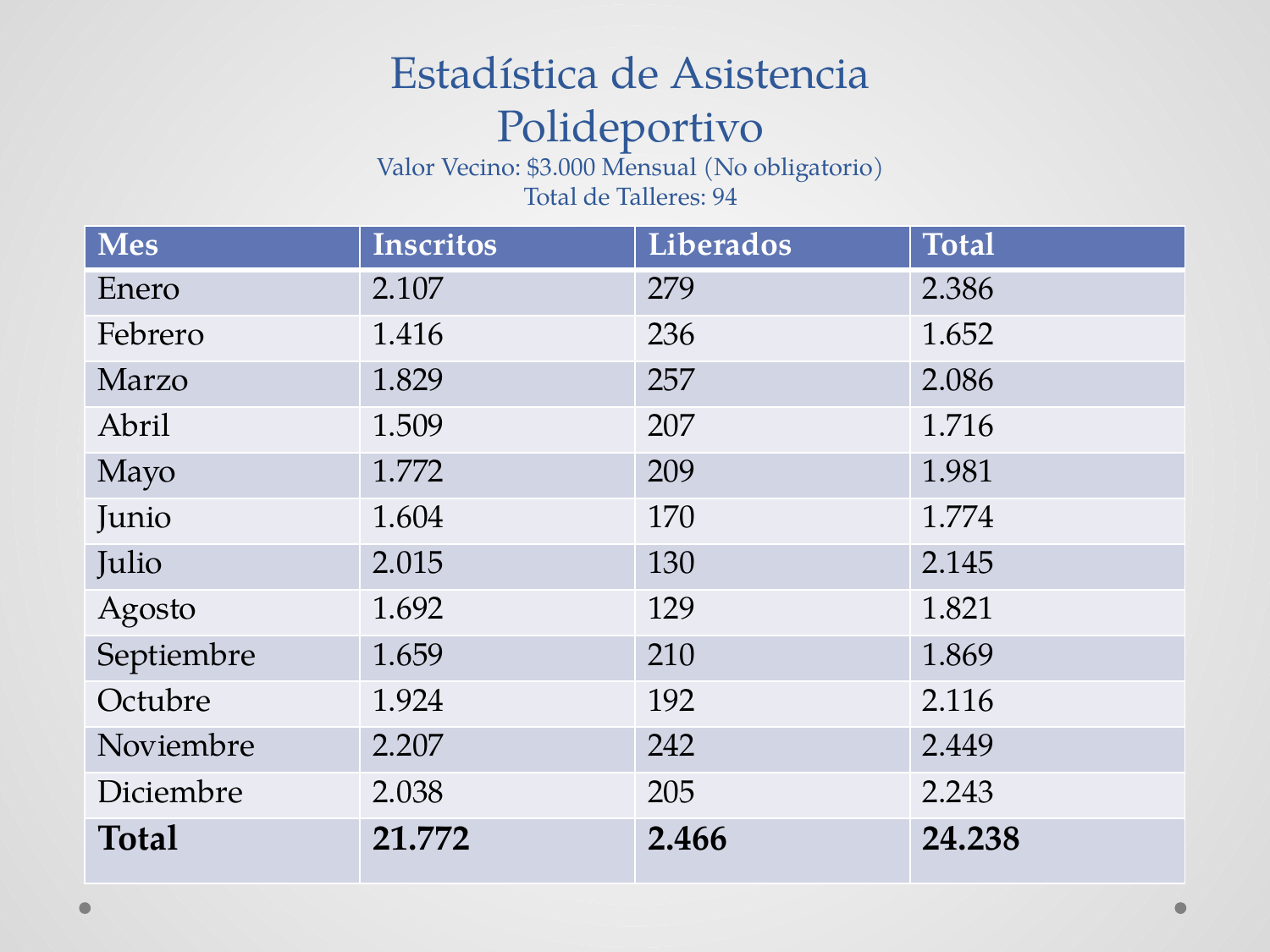

# Estadística de Asistencia Polideportivo Valor Vecino: $3.000 Mensual (No obligatorio) Total de Talleres: 94
| Mes | Inscritos | Liberados | Total |
| --- | --- | --- | --- |
| Enero | 2.107 | 279 | 2.386 |
| Febrero | 1.416 | 236 | 1.652 |
| Marzo | 1.829 | 257 | 2.086 |
| Abril | 1.509 | 207 | 1.716 |
| Mayo | 1.772 | 209 | 1.981 |
| Junio | 1.604 | 170 | 1.774 |
| Julio | 2.015 | 130 | 2.145 |
| Agosto | 1.692 | 129 | 1.821 |
| Septiembre | 1.659 | 210 | 1.869 |
| Octubre | 1.924 | 192 | 2.116 |
| Noviembre | 2.207 | 242 | 2.449 |
| Diciembre | 2.038 | 205 | 2.243 |
| Total | 21.772 | 2.466 | 24.238 |